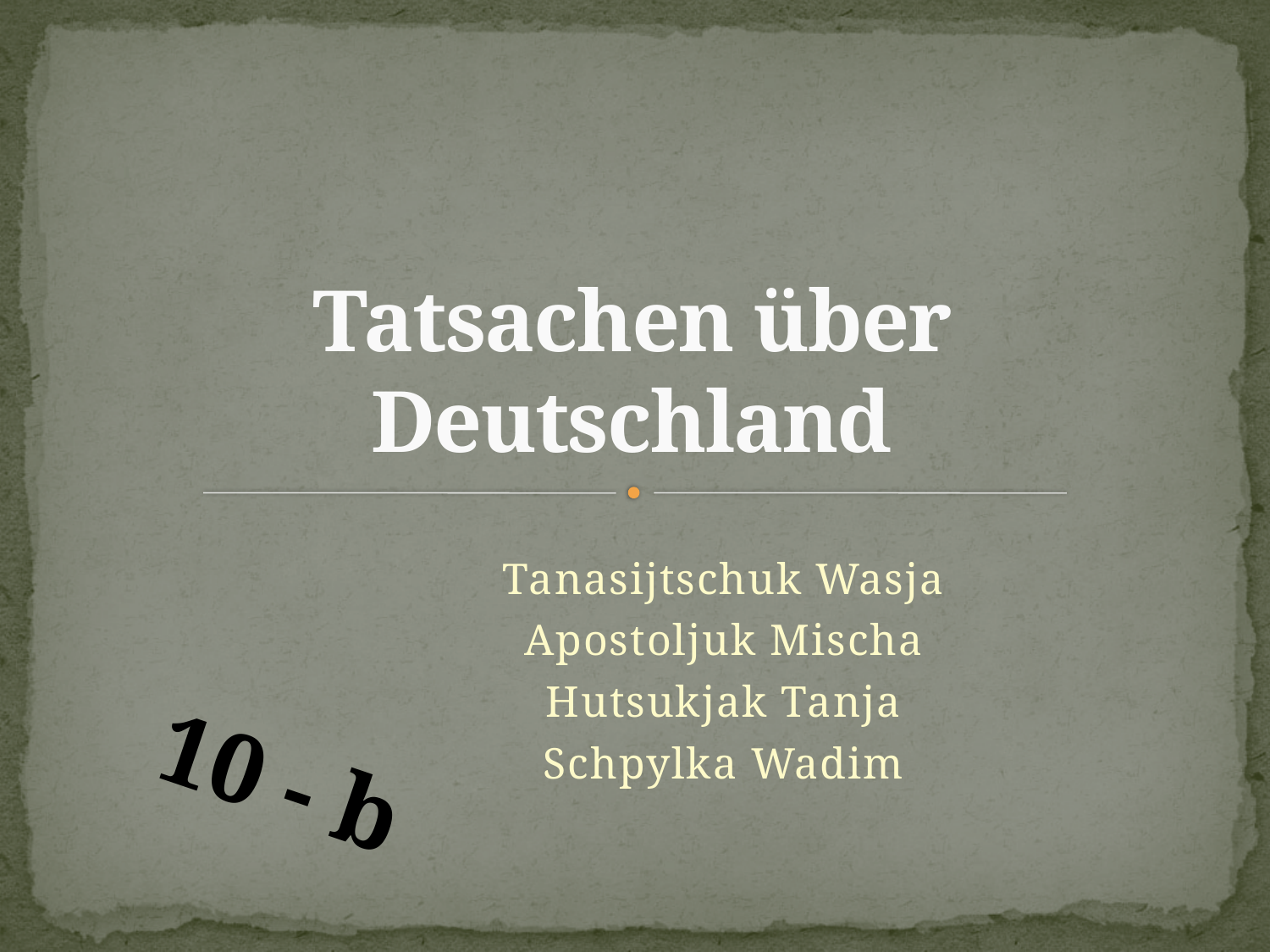

# Tatsachen über Deutschland
Tanasijtschuk Wasja
Apostoljuk Mischa
Hutsukjak Tanja
Schpylka Wadim

10 - b